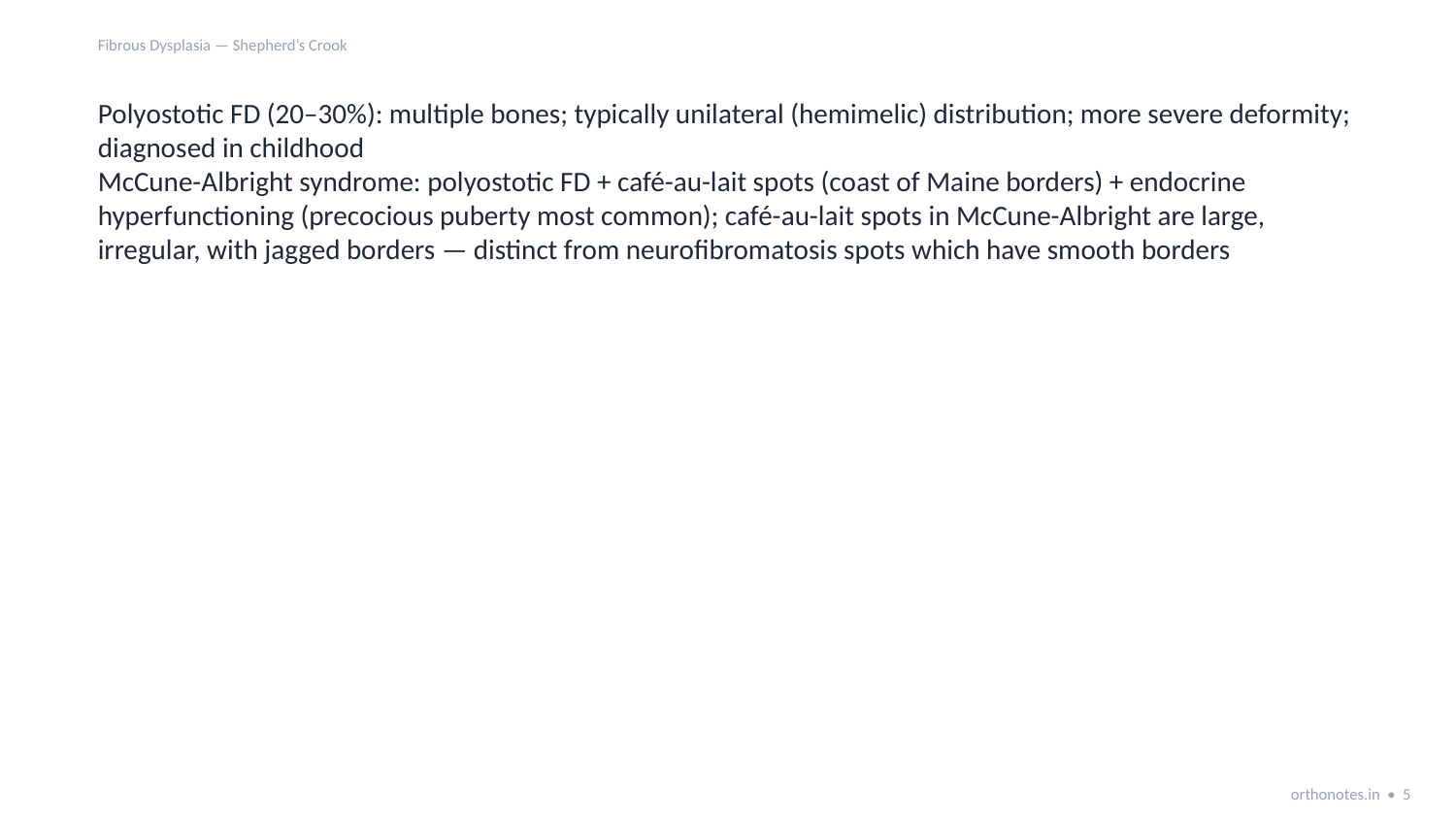

Fibrous Dysplasia — Shepherd’s Crook
Polyostotic FD (20–30%): multiple bones; typically unilateral (hemimelic) distribution; more severe deformity; diagnosed in childhood
McCune-Albright syndrome: polyostotic FD + café-au-lait spots (coast of Maine borders) + endocrine hyperfunctioning (precocious puberty most common); café-au-lait spots in McCune-Albright are large, irregular, with jagged borders — distinct from neurofibromatosis spots which have smooth borders
orthonotes.in  •  5